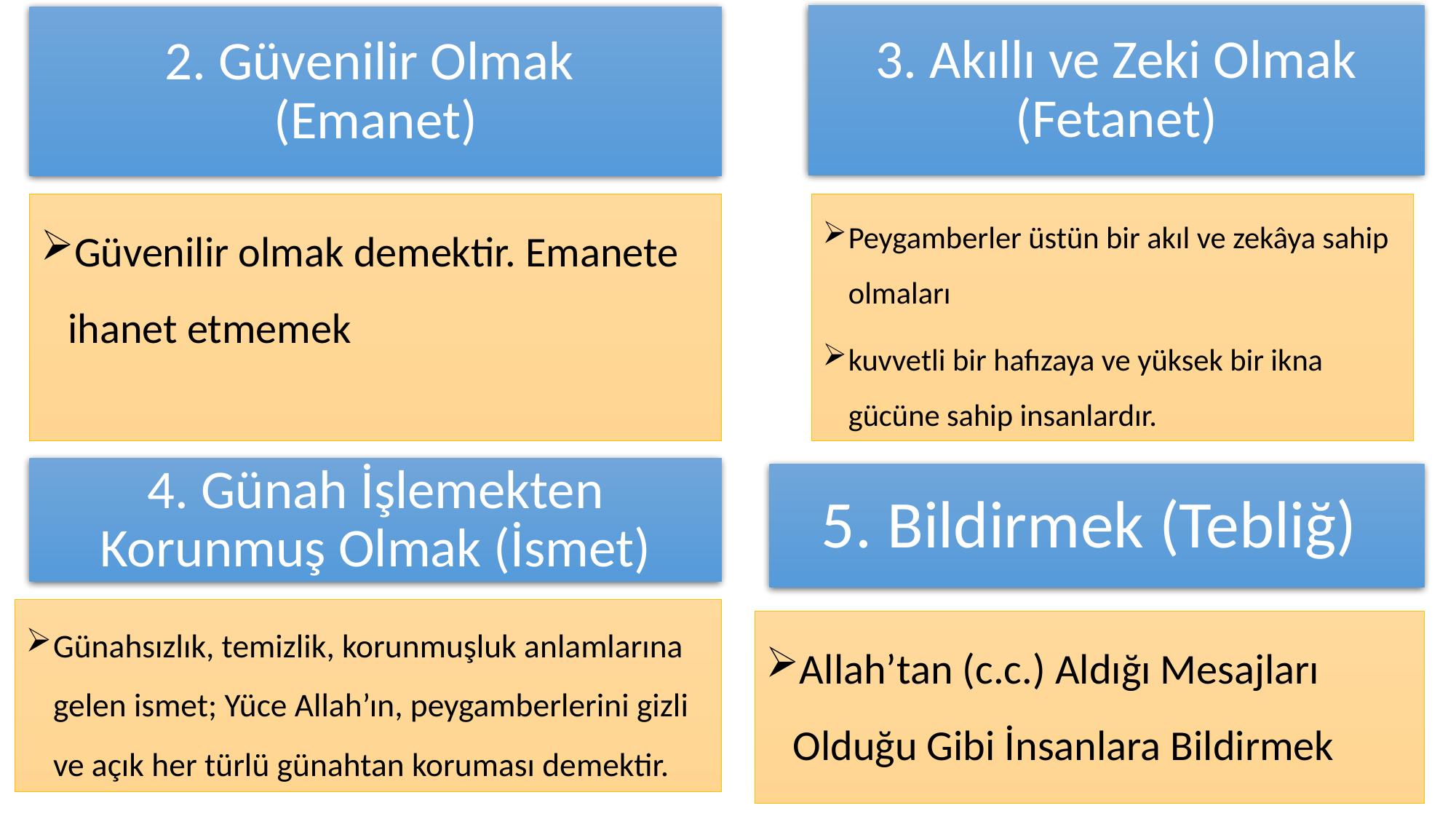

3. Akıllı ve Zeki Olmak (Fetanet)
# 2. Güvenilir Olmak (Emanet)
Güvenilir olmak demektir. Emanete ihanet etmemek
Peygamberler üstün bir akıl ve zekâya sahip olmaları
kuvvetli bir hafızaya ve yüksek bir ikna gücüne sahip insanlardır.
4. Günah İşlemekten Korunmuş Olmak (İsmet)
5. Bildirmek (Tebliğ)
Günahsızlık, temizlik, korunmuşluk anlamlarına gelen ismet; Yüce Allah’ın, peygamberlerini gizli ve açık her türlü günahtan koruması demektir.
Allah’tan (c.c.) Aldığı Mesajları Olduğu Gibi İnsanlara Bildirmek